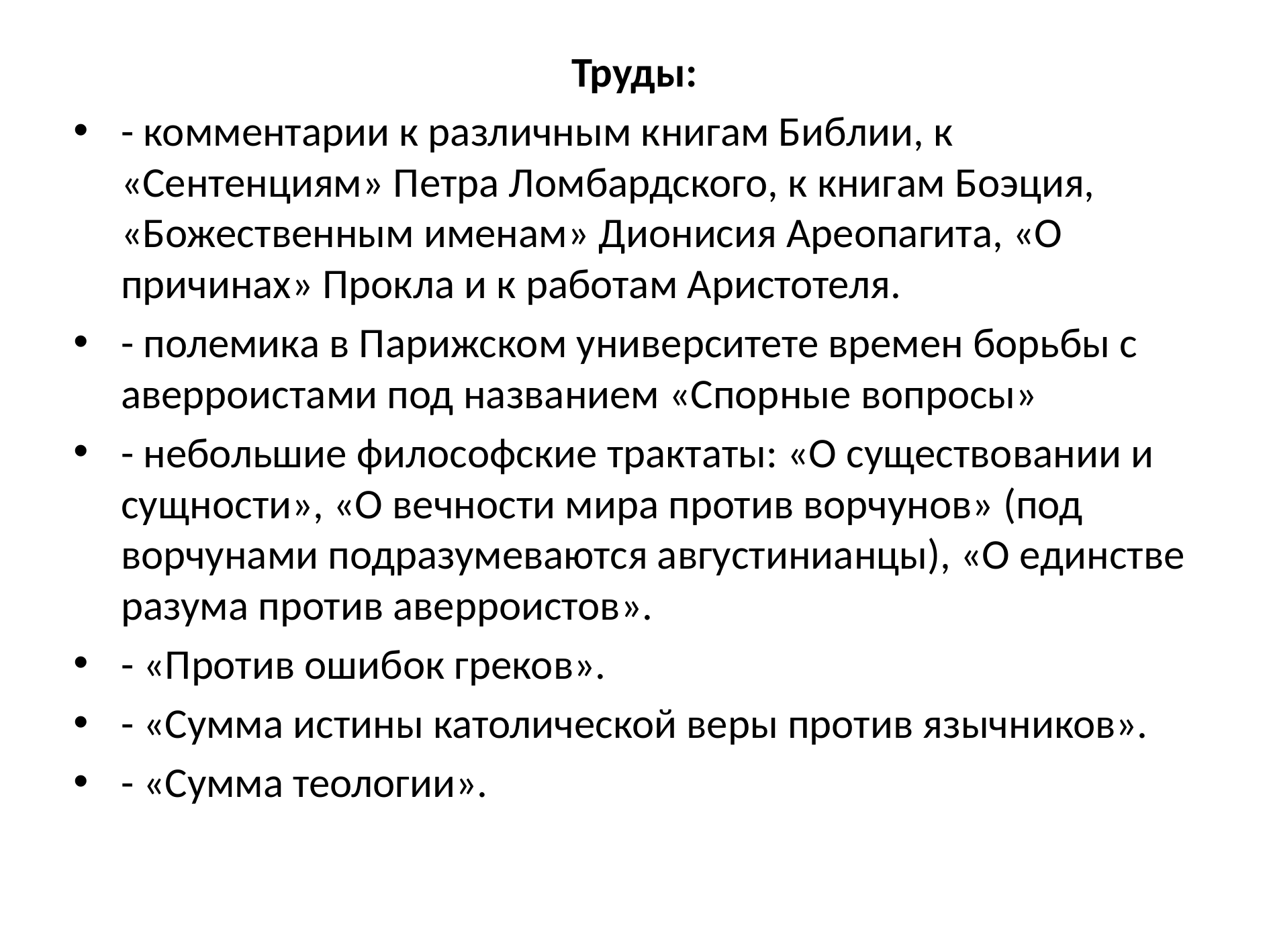

Труды:
- комментарии к различным книгам Библии, к «Сентенциям» Петра Ломбардского, к книгам Боэция, «Божественным именам» Дионисия Ареопагита, «О причинах» Прокла и к работам Аристотеля.
- полемика в Парижском университете времен борьбы с аверроистами под названием «Спорные вопросы»
- небольшие философские трактаты: «О существовании и сущности», «О вечности мира против ворчунов» (под ворчунами подразумеваются августинианцы), «О единстве разума против аверроистов».
- «Против ошибок греков».
- «Сумма истины католической веры против язычников».
- «Сумма теологии».